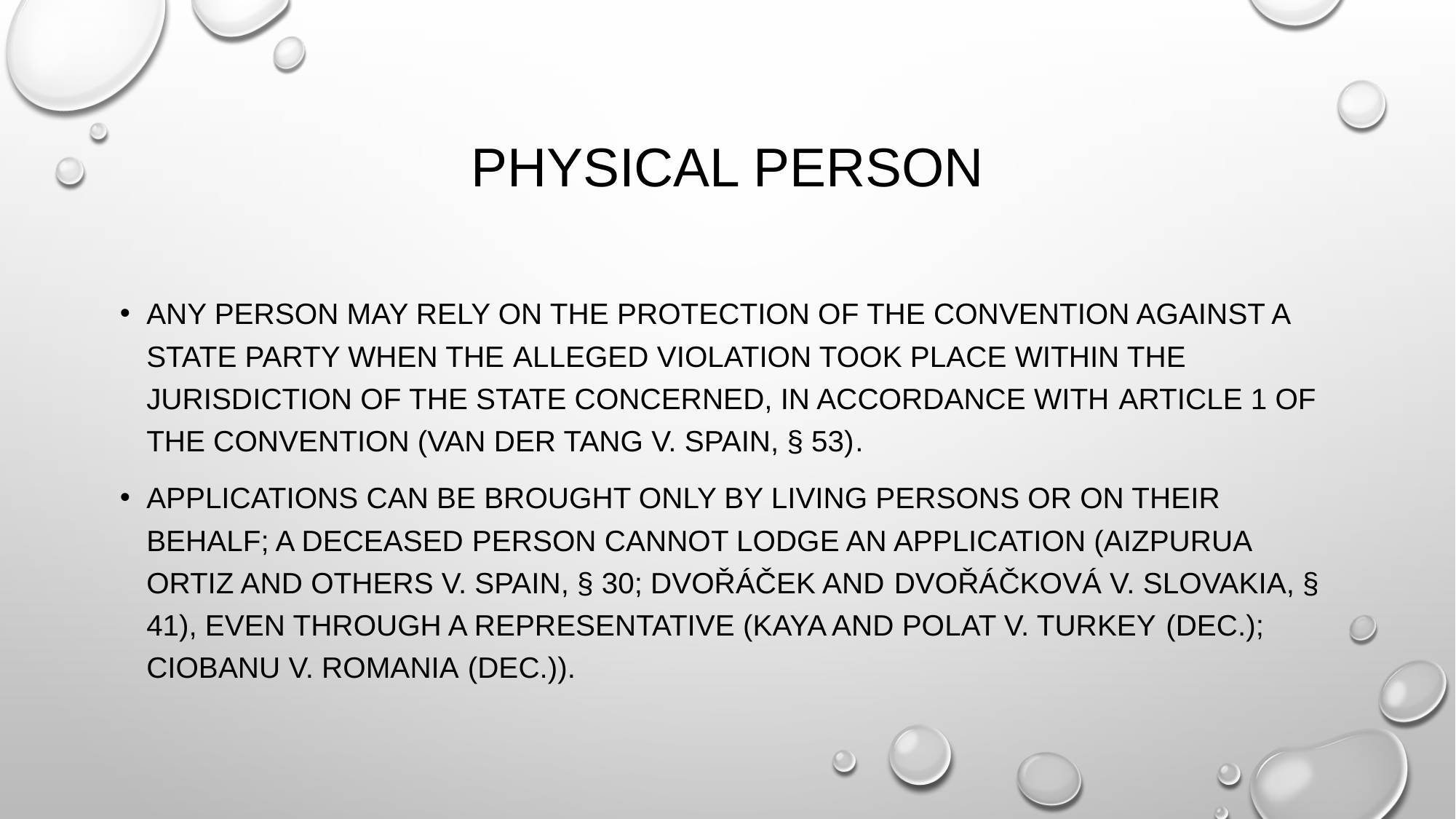

# Physical person
Any person may rely on the protection of the Convention against a State Party when the alleged violation took place within the jurisdiction of the State concerned, in accordance with Article 1 of the Convention (Van der Tang v. Spain, § 53).
Applications can be brought only by living persons or on their behalf; a deceased person cannot lodge an application (Aizpurua Ortiz and Others v. Spain, § 30; Dvořáček and Dvořáčková v. Slovakia, § 41), even through a representative (Kaya and Polat v. Turkey (dec.); Ciobanu v. Romania (dec.)).